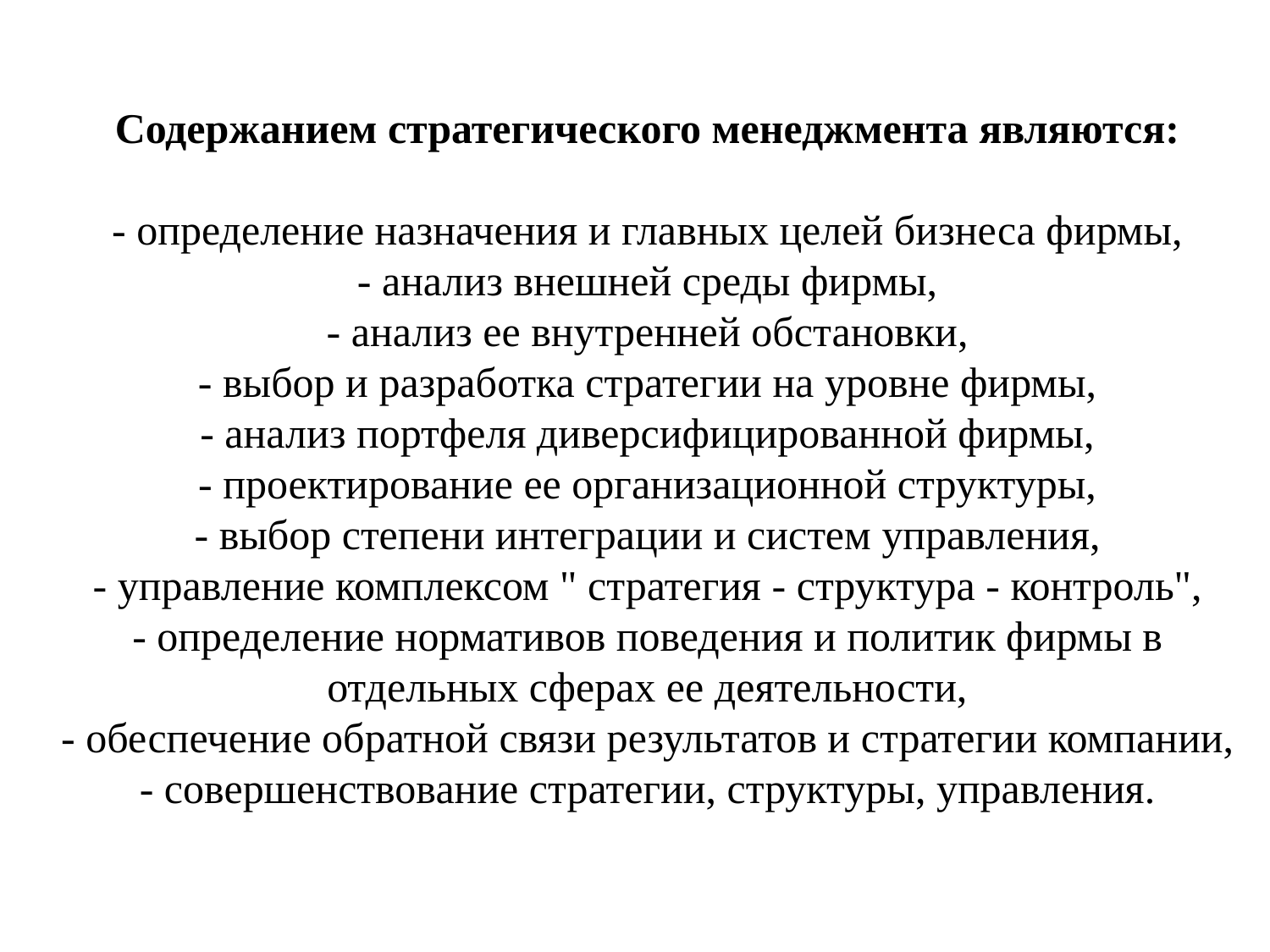

# Содержанием стратегического менеджмента являются: - определение назначения и главных целей бизнеса фирмы, - анализ внешней среды фирмы, - анализ ее внутренней обстановки, - выбор и разработка стратегии на уровне фирмы, - анализ портфеля диверсифицированной фирмы, - проектирование ее организационной структуры, - выбор степени интеграции и систем управления, - управление комплексом " стратегия - структура - контроль", - определение нормативов поведения и политик фирмы в отдельных сферах ее деятельности, - обеспечение обратной связи результатов и стратегии компании, - совершенствование стратегии, структуры, управления.